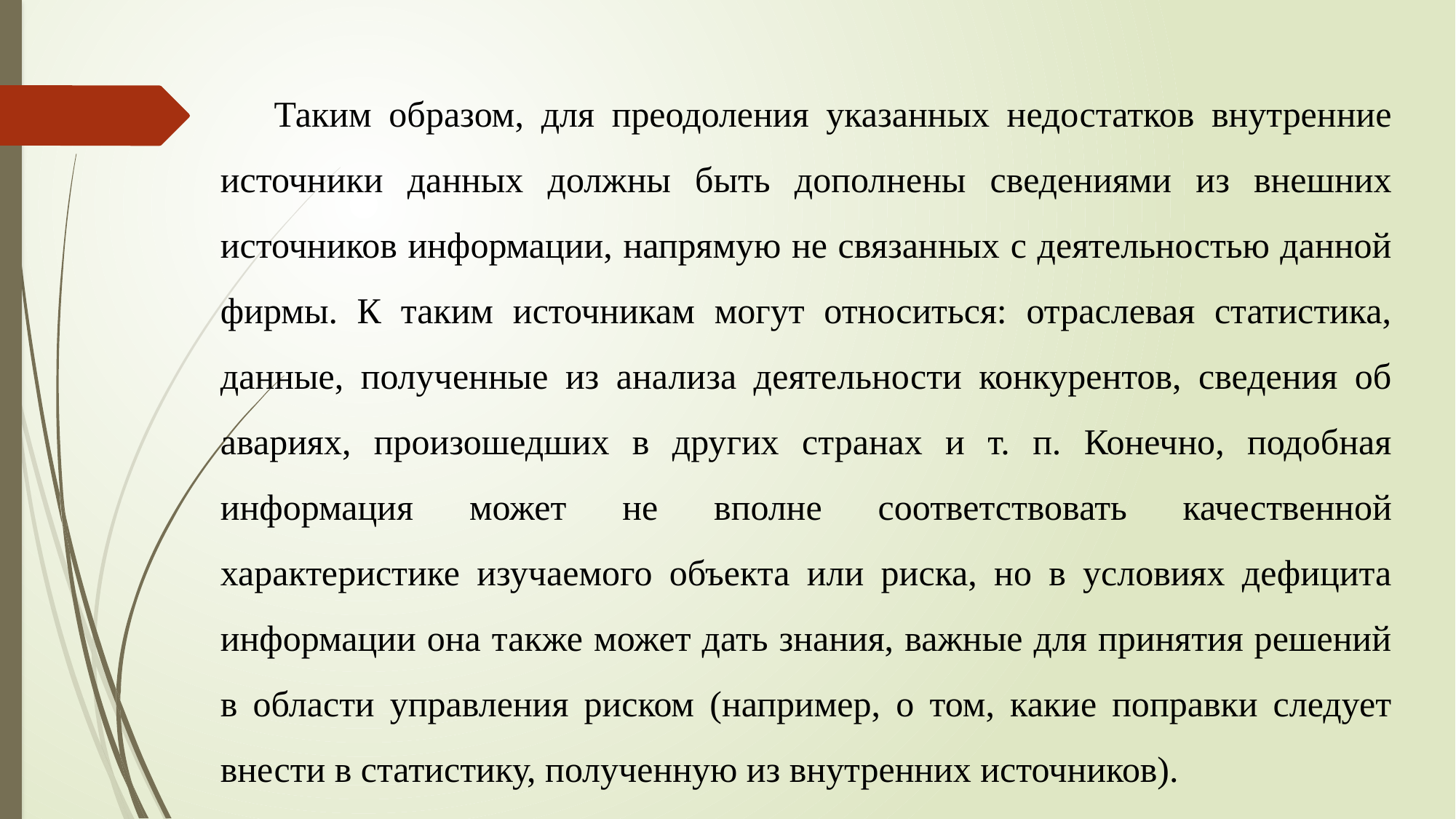

Таким образом, для преодоления указанных недостатков внутренние источники данных должны быть дополнены сведениями из внешних источников информации, напрямую не связанных с деятельностью данной фирмы. К таким источникам могут относиться: отраслевая статистика, данные, полученные из анализа деятельности конкурентов, сведения об авариях, произошедших в других странах и т. п. Конечно, подобная информация может не вполне соответствовать качественной характеристике изучаемого объекта или риска, но в условиях дефицита информации она также может дать знания, важные для принятия решений в области управления риском (например, о том, какие поправки следует внести в статистику, полученную из внутренних источников).